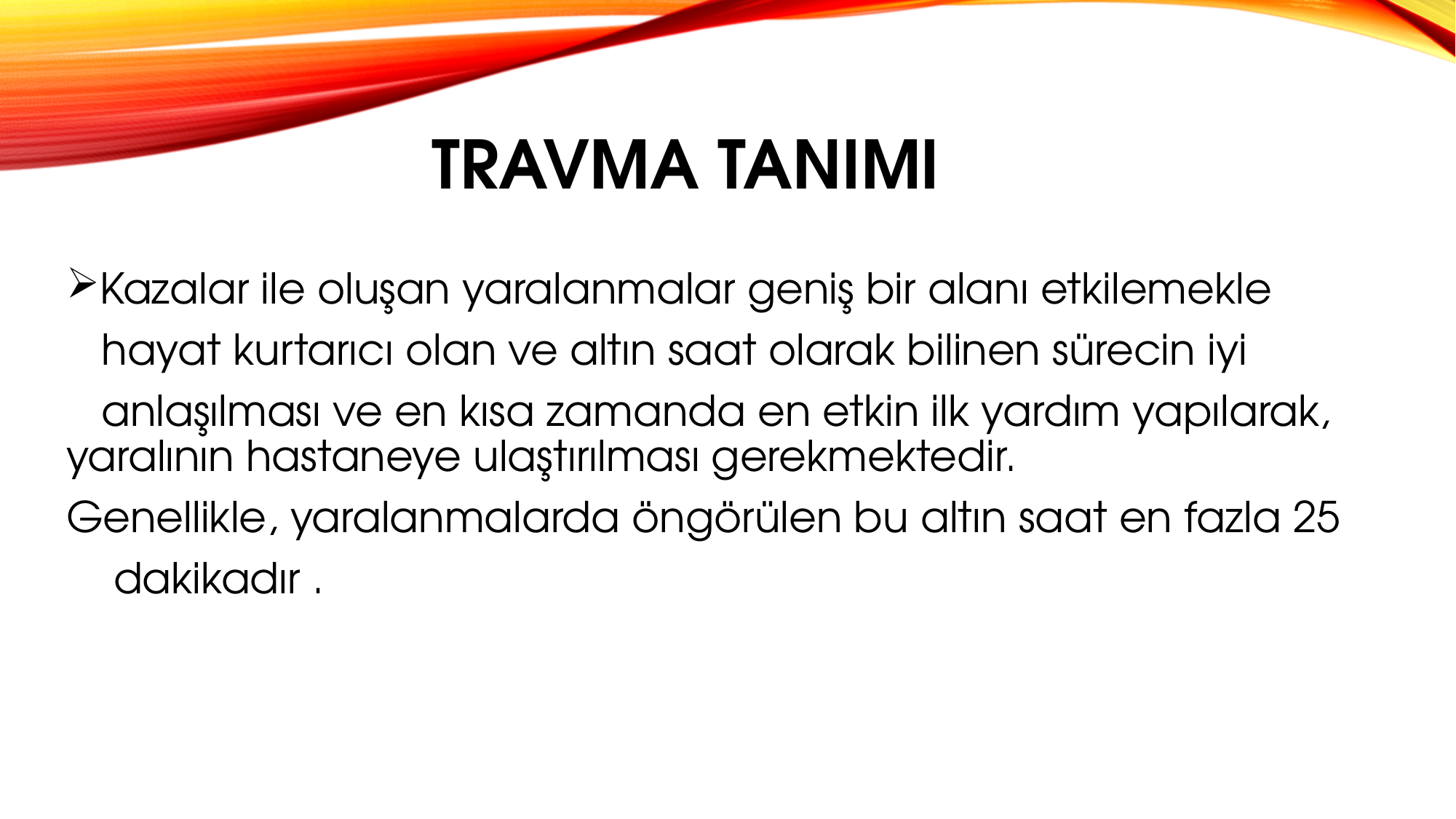

# TRAVMA TANIMI
Kazalar ile oluşan yaralanmalar geniş bir alanı etkilemekle
   hayat kurtarıcı olan ve altın saat olarak bilinen sürecin iyi
   anlaşılması ve en kısa zamanda en etkin ilk yardım yapılarak, yaralının hastaneye ulaştırılması gerekmektedir.
Genellikle, yaralanmalarda öngörülen bu altın saat en fazla 25
    dakikadır .